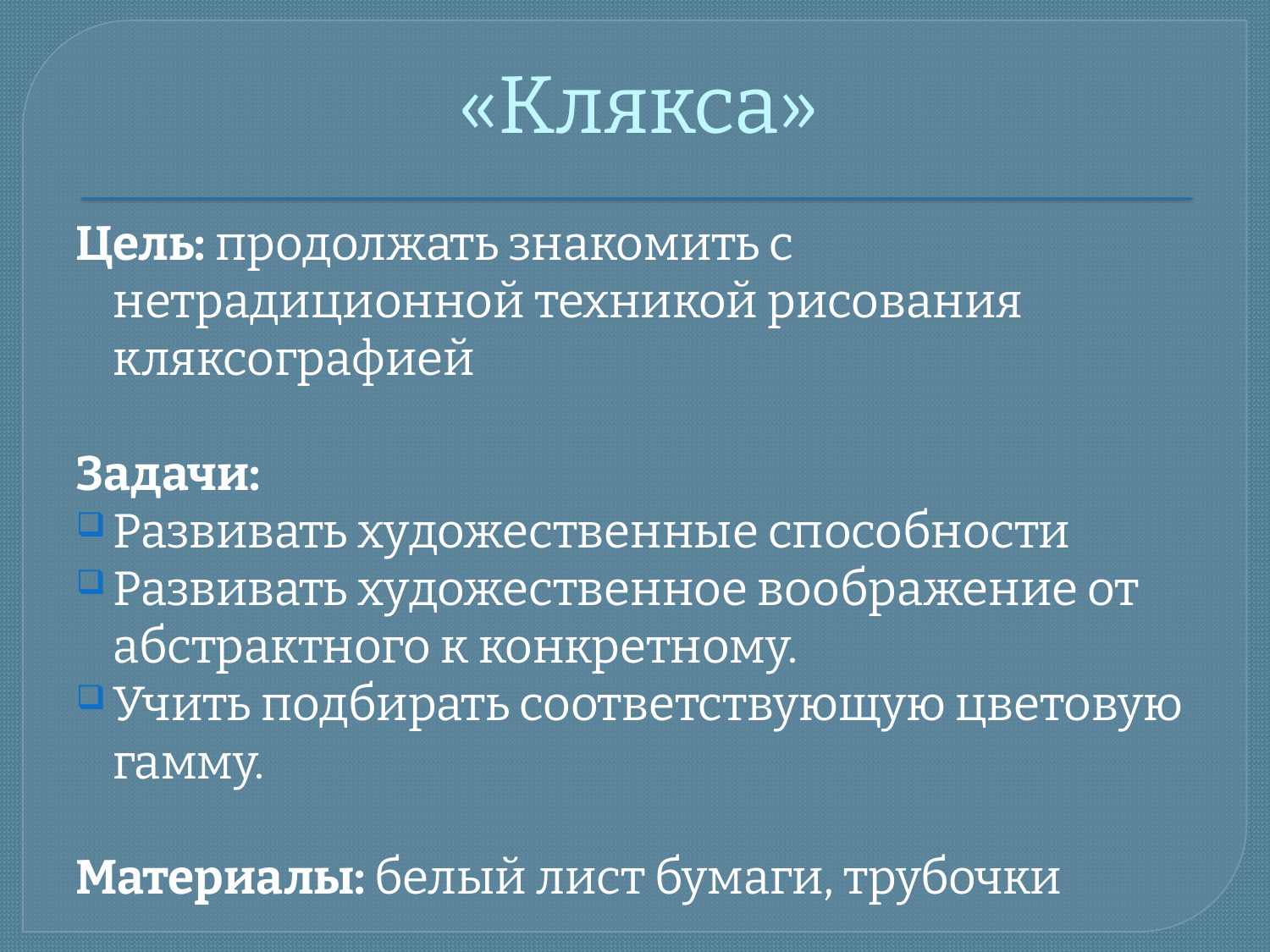

# «Клякса»
Цель: продолжать знакомить с нетрадиционной техникой рисования кляксографией

Задачи:
Развивать художественные способности
Развивать художественное воображение от абстрактного к конкретному.
Учить подбирать соответствующую цветовую гамму.

Материалы: белый лист бумаги, трубочки